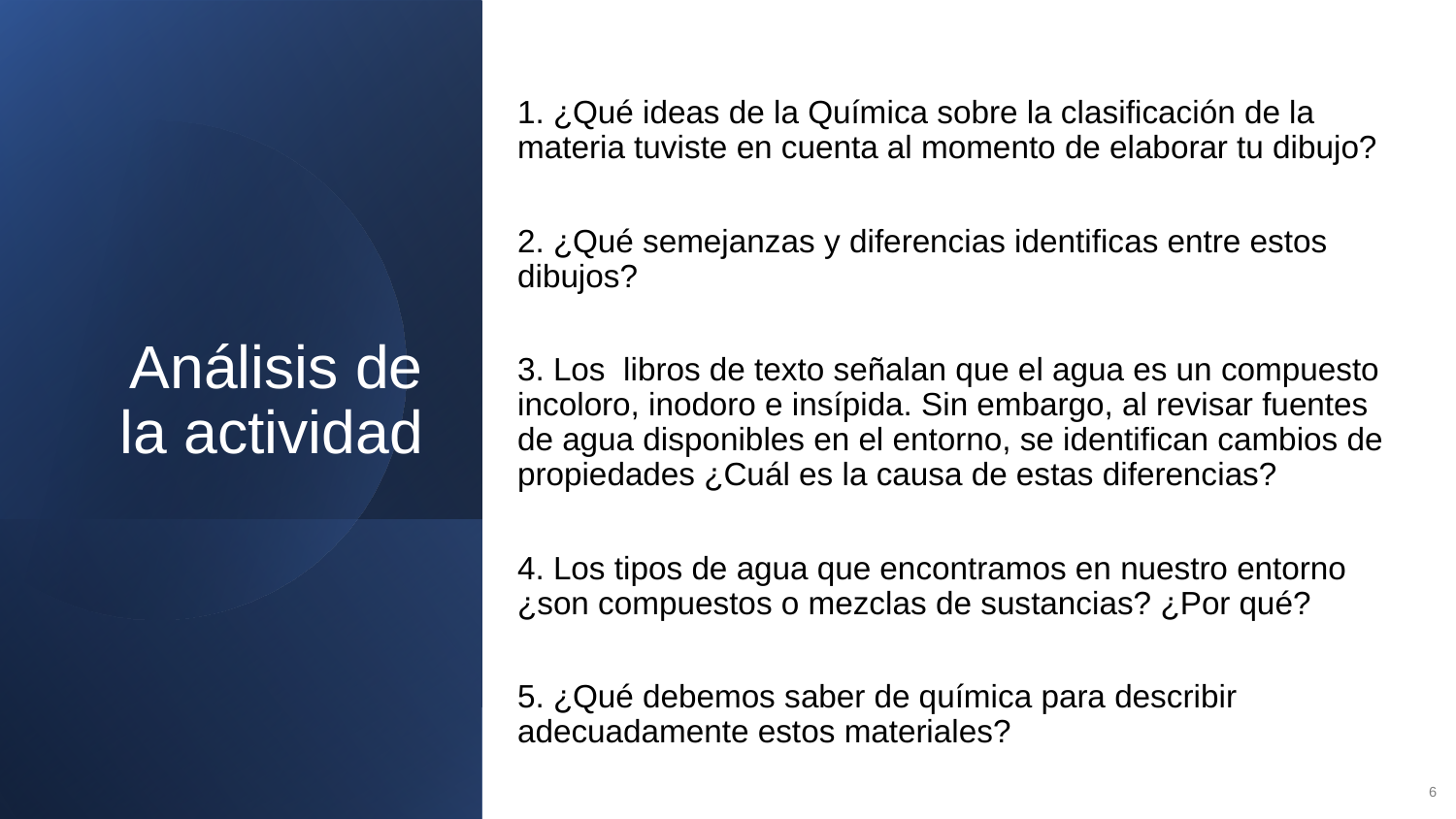

1. ¿Qué ideas de la Química sobre la clasificación de la materia tuviste en cuenta al momento de elaborar tu dibujo?

2. ¿Qué semejanzas y diferencias identificas entre estos dibujos?

3. Los  libros de texto señalan que el agua es un compuesto incoloro, inodoro e insípida. Sin embargo, al revisar fuentes de agua disponibles en el entorno, se identifican cambios de propiedades ¿Cuál es la causa de estas diferencias?

4. Los tipos de agua que encontramos en nuestro entorno ¿son compuestos o mezclas de sustancias? ¿Por qué?

5. ¿Qué debemos saber de química para describir adecuadamente estos materiales?
Análisis de la actividad

6